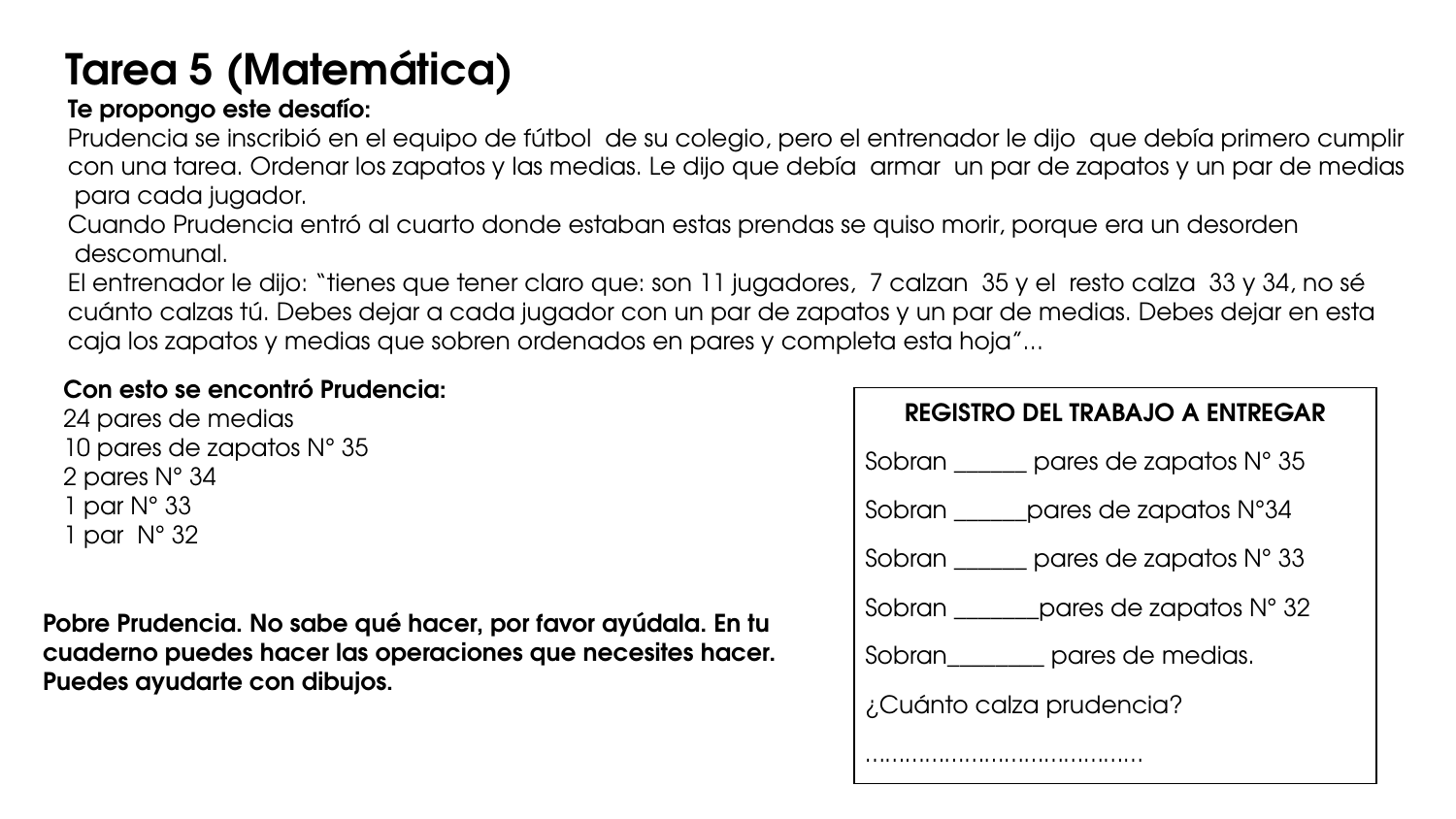

# Tarea 5 (Matemática)
Te propongo este desafío:
Prudencia se inscribió en el equipo de fútbol  de su colegio, pero el entrenador le dijo  que debía primero cumplir con una tarea. Ordenar los zapatos y las medias. Le dijo que debía  armar  un par de zapatos y un par de medias  para cada jugador.
Cuando Prudencia entró al cuarto donde estaban estas prendas se quiso morir, porque era un desorden                  descomunal.
El entrenador le dijo: “tienes que tener claro que: son 11 jugadores,  7 calzan  35 y el  resto calza  33 y 34, no sé
cuánto calzas tú. Debes dejar a cada jugador con un par de zapatos y un par de medias. Debes dejar en esta
caja los zapatos y medias que sobren ordenados en pares y completa esta hoja”…
Con esto se encontró Prudencia:
24 pares de medias
10 pares de zapatos N° 35
2 pares N° 34
1 par N° 33
1 par  N° 32
REGISTRO DEL TRABAJO A ENTREGAR
Sobran ______ pares de zapatos N° 35
Sobran ______pares de zapatos N°34
Sobran ______ pares de zapatos N° 33
Sobran _______pares de zapatos N° 32
Sobran________ pares de medias.
¿Cuánto calza prudencia?
……………………………………

Pobre Prudencia. No sabe qué hacer, por favor ayúdala. En tu cuaderno puedes hacer las operaciones que necesites hacer. Puedes ayudarte con dibujos.